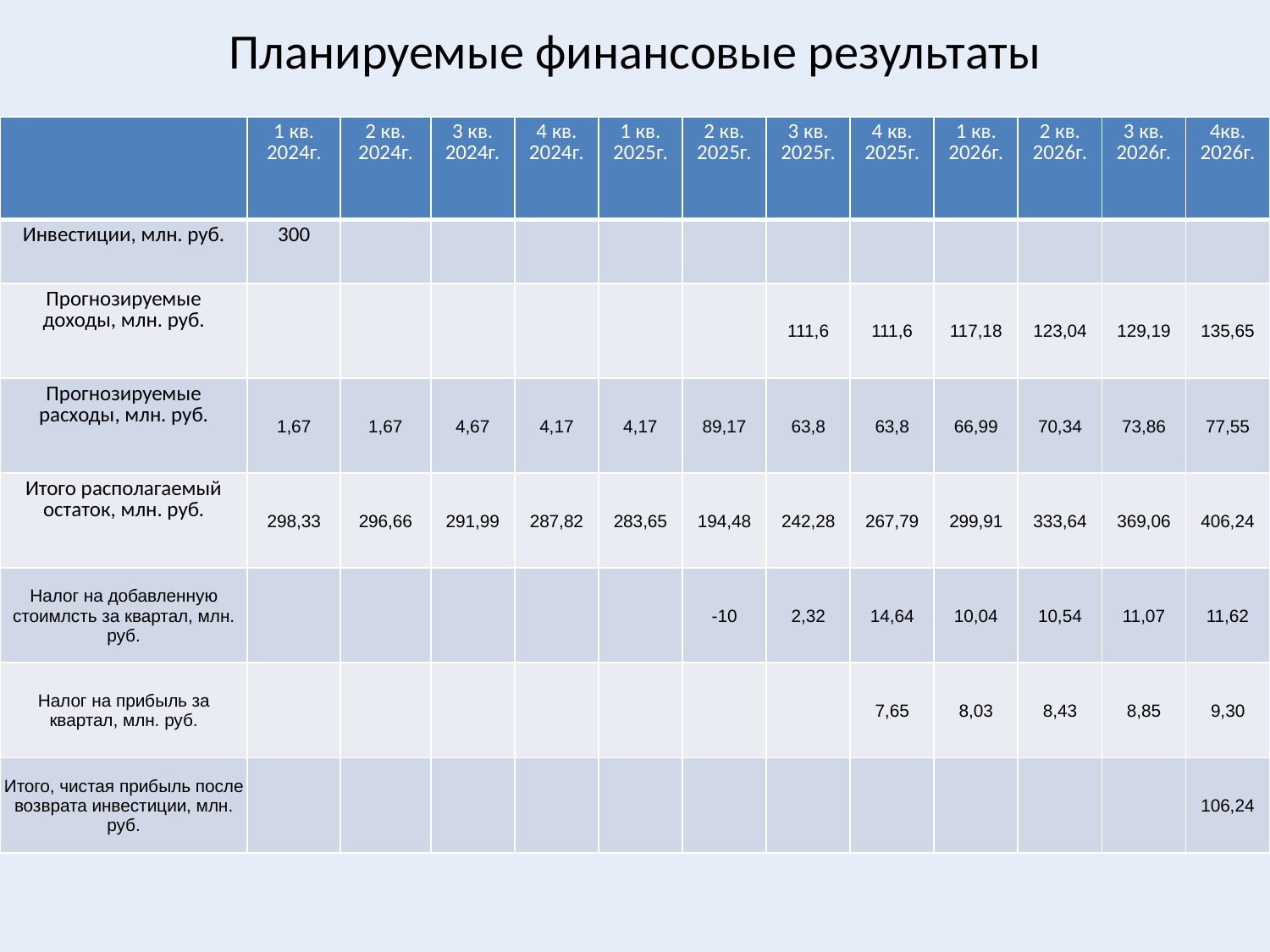

# Планируемые финансовые результаты
|  | 1 кв. 2024г. | 2 кв. 2024г. | 3 кв. 2024г. | 4 кв. 2024г. | 1 кв. 2025г. | 2 кв. 2025г. | 3 кв. 2025г. | 4 кв. 2025г. | 1 кв. 2026г. | 2 кв. 2026г. | 3 кв. 2026г. | 4кв. 2026г. |
| --- | --- | --- | --- | --- | --- | --- | --- | --- | --- | --- | --- | --- |
| Инвестиции, млн. руб. | 300 |  |  |  |  |  |  |  |  |  |  |  |
| Прогнозируемые доходы, млн. руб. |  |  |  |  |  |  | 111,6 | 111,6 | 117,18 | 123,04 | 129,19 | 135,65 |
| Прогнозируемые расходы, млн. руб. | 1,67 | 1,67 | 4,67 | 4,17 | 4,17 | 89,17 | 63,8 | 63,8 | 66,99 | 70,34 | 73,86 | 77,55 |
| Итого располагаемый остаток, млн. руб. | 298,33 | 296,66 | 291,99 | 287,82 | 283,65 | 194,48 | 242,28 | 267,79 | 299,91 | 333,64 | 369,06 | 406,24 |
| Налог на добавленную стоимлсть за квартал, млн. руб. |  |  |  |  |  | -10 | 2,32 | 14,64 | 10,04 | 10,54 | 11,07 | 11,62 |
| Налог на прибыль за квартал, млн. руб. |  |  |  |  |  |  |  | 7,65 | 8,03 | 8,43 | 8,85 | 9,30 |
| Итого, чистая прибыль после возврата инвестиции, млн. руб. |  |  |  |  |  |  |  |  |  |  |  | 106,24 |